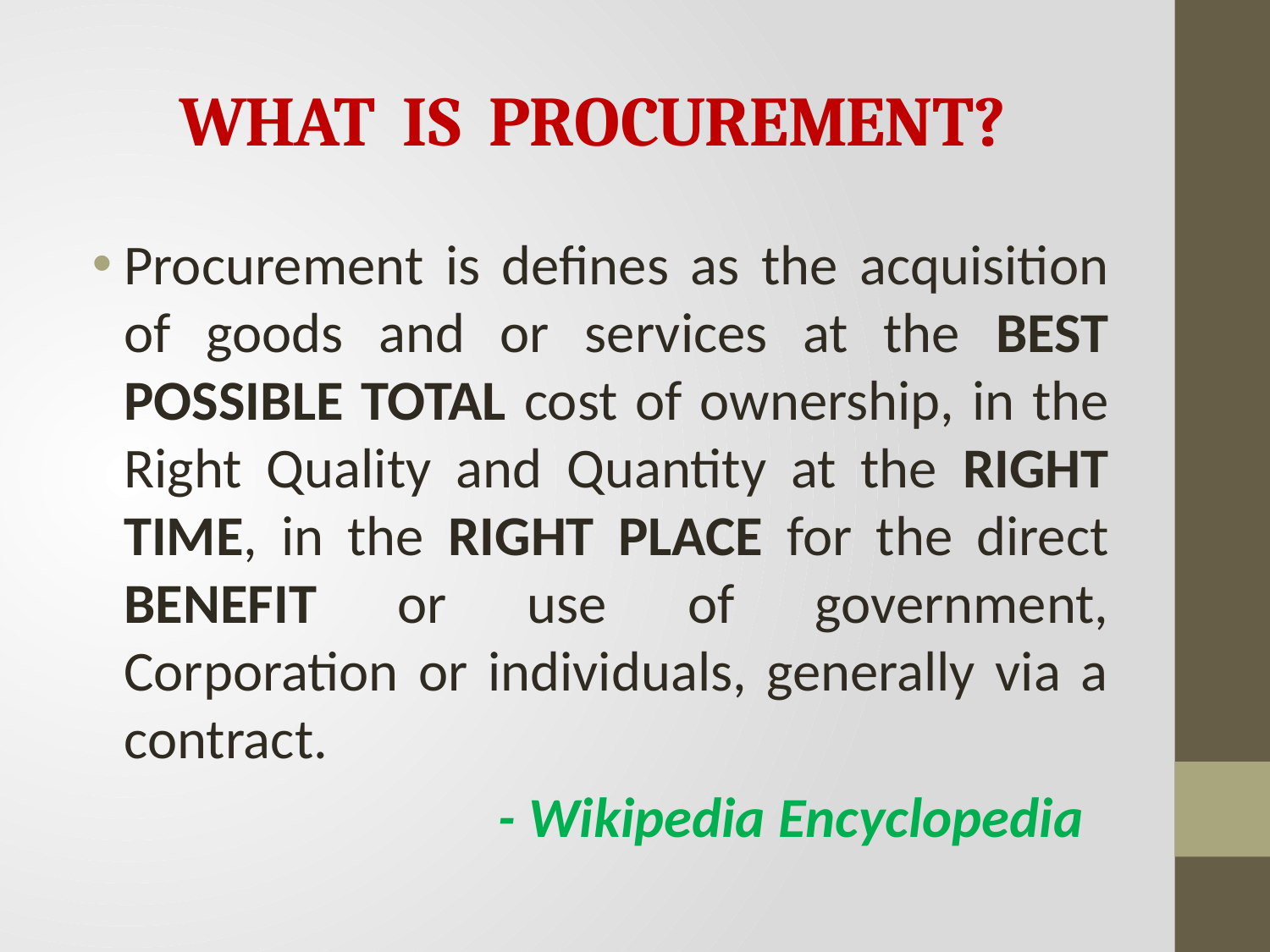

# WHAT  IS  PROCUREMENT?
Procurement is defines as the acquisition of goods and or services at the BEST POSSIBLE TOTAL cost of ownership, in the Right Quality and Quantity at the RIGHT TIME, in the RIGHT PLACE for the direct BENEFIT or use of government, Corporation or individuals, generally via a contract.
                                - Wikipedia Encyclopedia